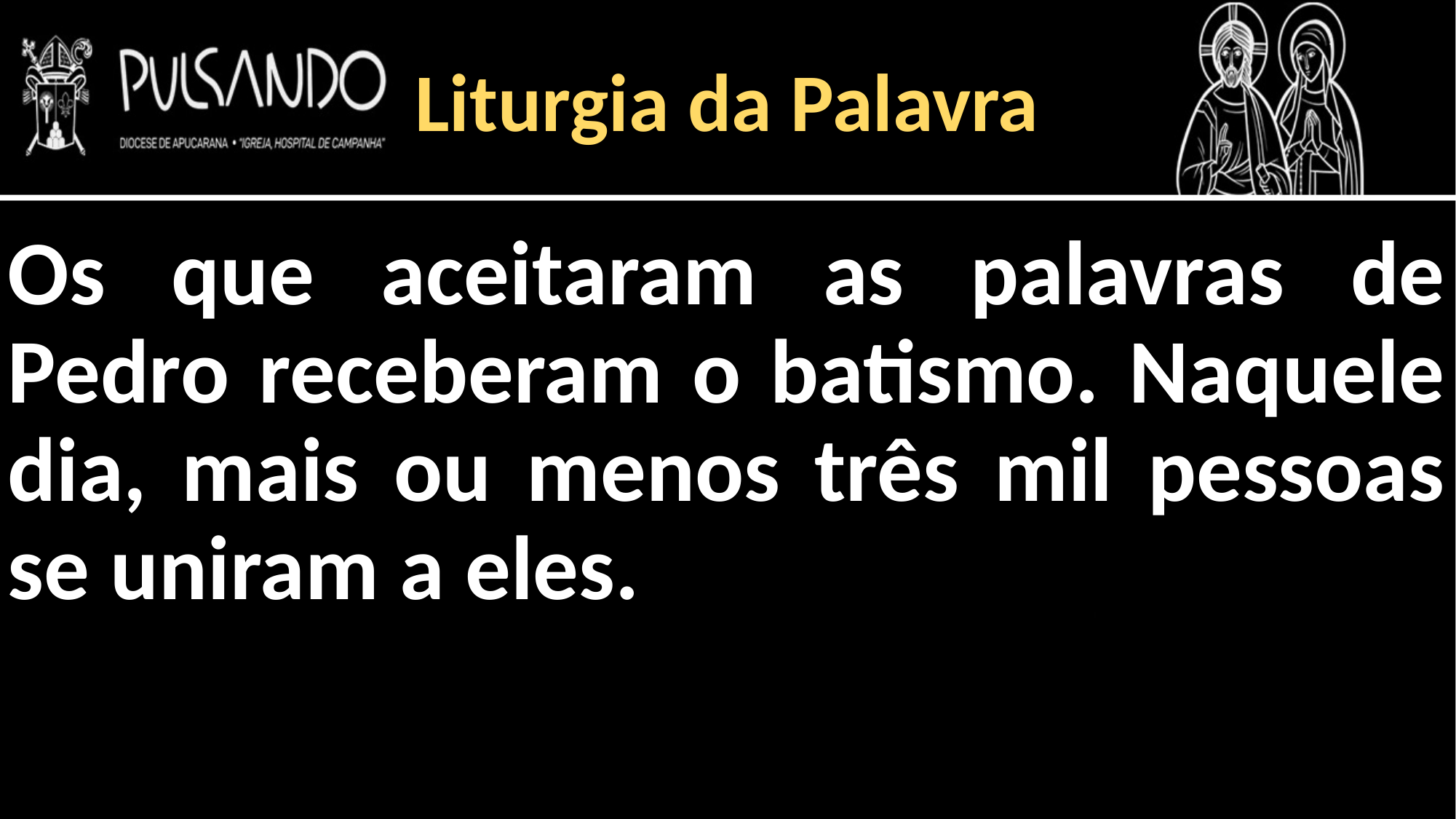

Liturgia da Palavra
Os que aceitaram as palavras de Pedro receberam o batismo. Naquele dia, mais ou menos três mil pessoas se uniram a eles.